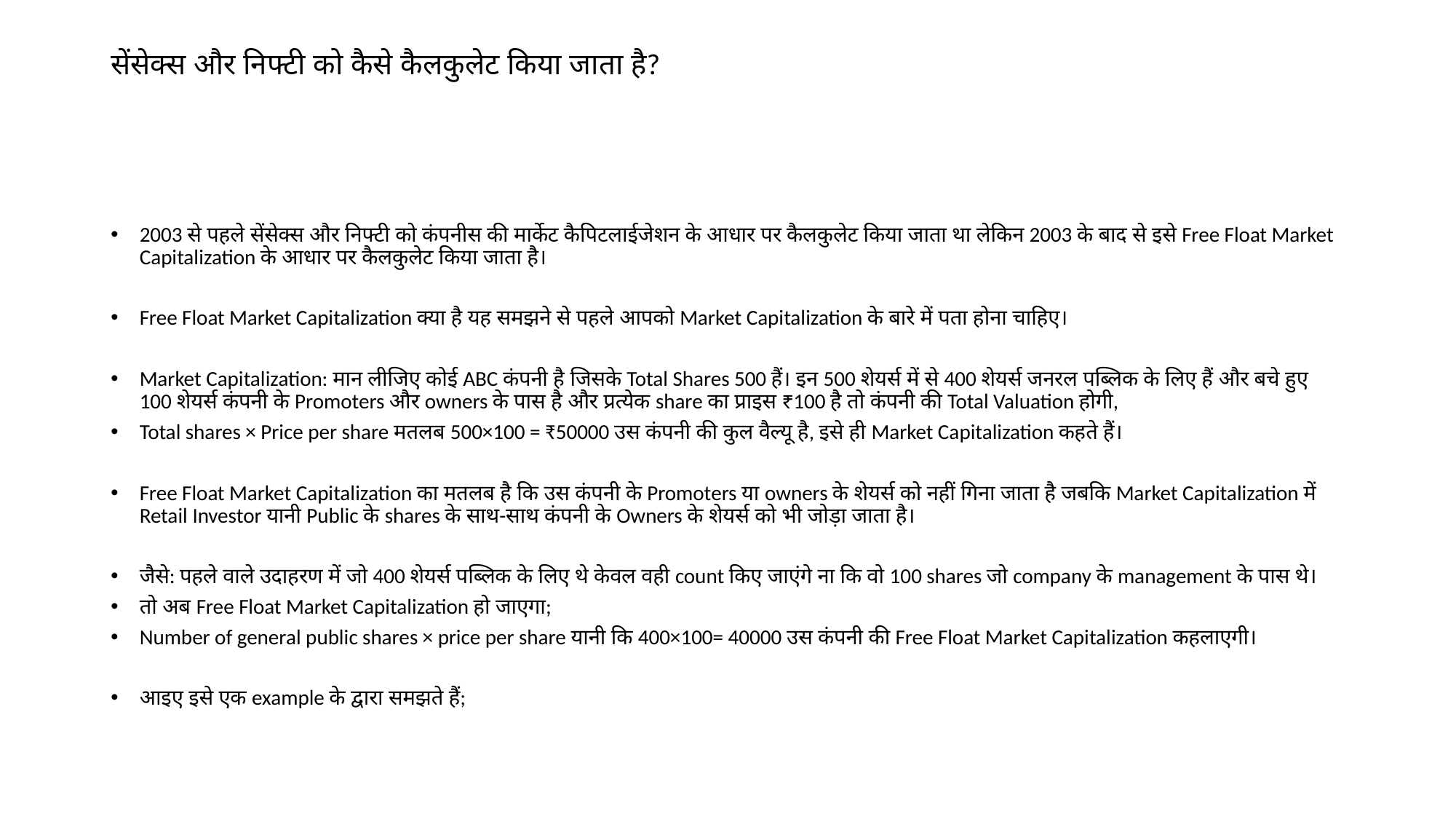

# सेंसेक्स और निफ्टी को कैसे कैलकुलेट किया जाता है?
2003 से पहले सेंसेक्स और निफ्टी को कंपनीस की मार्केट कैपिटलाईजेशन के आधार पर कैलकुलेट किया जाता था लेकिन 2003 के बाद से इसे Free Float Market Capitalization के आधार पर कैलकुलेट किया जाता है।

Free Float Market Capitalization क्या है यह समझने से पहले आपको Market Capitalization के बारे में पता होना चाहिए।

Market Capitalization: मान लीजिए कोई ABC कंपनी है जिसके Total Shares 500 हैं। इन 500 शेयर्स में से 400 शेयर्स जनरल पब्लिक के लिए हैं और बचे हुए 100 शेयर्स कंपनी के Promoters और owners के पास है और प्रत्येक share का प्राइस ₹100 है तो कंपनी की Total Valuation होगी,
Total shares × Price per share मतलब 500×100 = ₹50000 उस कंपनी की कुल वैल्यू है, इसे ही Market Capitalization कहते हैं।

Free Float Market Capitalization का मतलब है कि उस कंपनी के Promoters या owners के शेयर्स को नहीं गिना जाता है जबकि Market Capitalization में Retail Investor यानी Public के shares के साथ-साथ कंपनी के Owners के शेयर्स को भी जोड़ा जाता है।

जैसे: पहले वाले उदाहरण में जो 400 शेयर्स पब्लिक के लिए थे केवल वही count किए जाएंगे ना कि वो 100 shares जो company के management के पास थे।
तो अब Free Float Market Capitalization हो जाएगा;
Number of general public shares × price per share यानी कि 400×100= 40000 उस कंपनी की Free Float Market Capitalization कहलाएगी।

आइए इसे एक example के द्वारा समझते हैं;